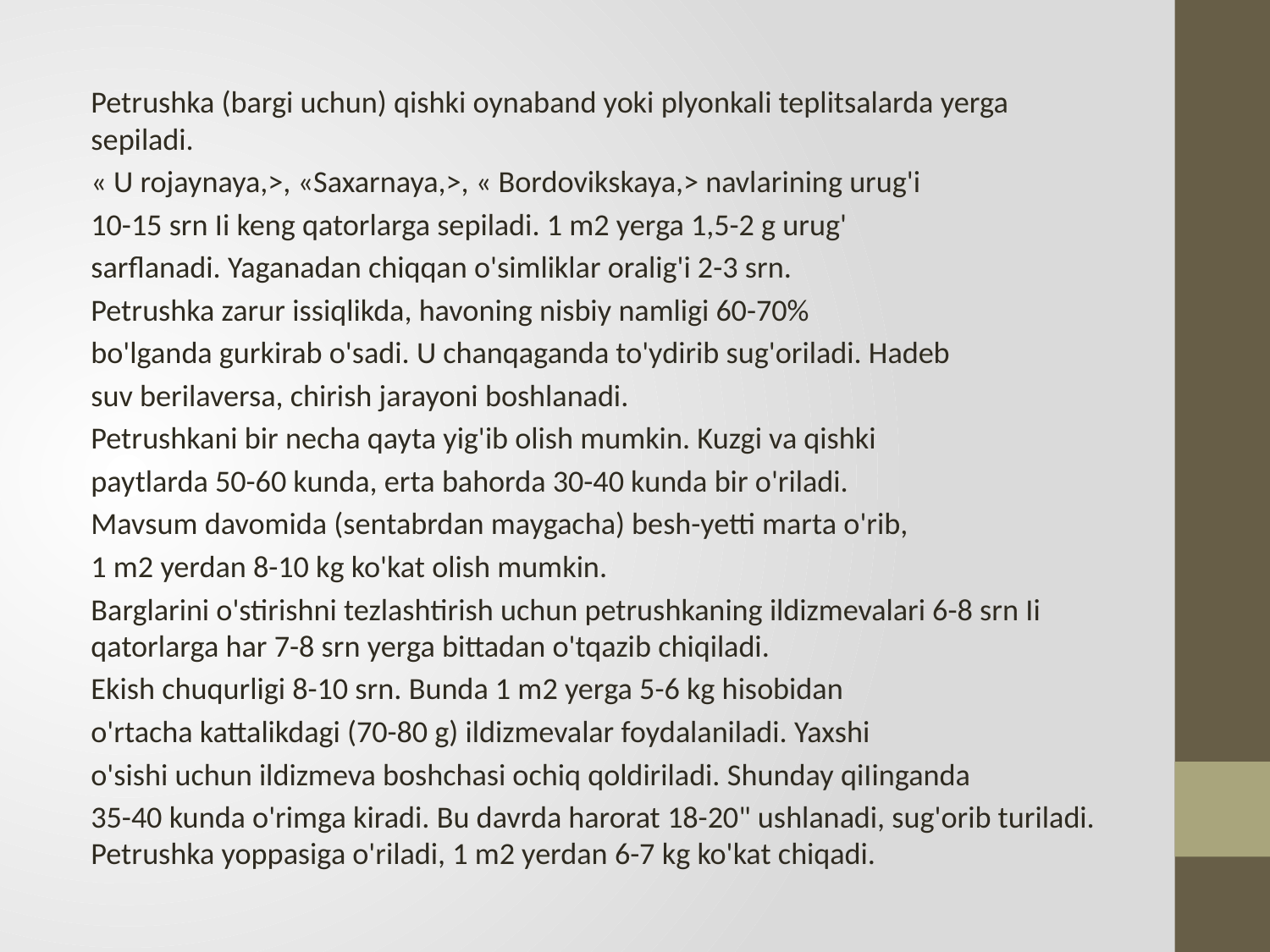

Petrushka (bargi uchun) qishki oynaband yoki plyonkali teplitsalarda yerga sepiladi.
« U rojaynaya,>, «Saxarnaya,>, « Bordovikskaya,> navlarining urug'i
10-15 srn Ii keng qatorlarga sepiladi. 1 m2 yerga 1,5-2 g urug'
sarflanadi. Yaganadan chiqqan o'simliklar oralig'i 2-3 srn.
Petrushka zarur issiqlikda, havoning nisbiy namligi 60-70%
bo'lganda gurkirab o'sadi. U chanqaganda to'ydirib sug'oriladi. Hadeb
suv berilaversa, chirish jarayoni boshlanadi.
Petrushkani bir necha qayta yig'ib olish mumkin. Kuzgi va qishki
paytlarda 50-60 kunda, erta bahorda 30-40 kunda bir o'riladi.
Mavsum davomida (sentabrdan maygacha) besh-yetti marta o'rib,
1 m2 yerdan 8-10 kg ko'kat olish mumkin.
Barglarini o'stirishni tezlashtirish uchun petrushkaning ildizmevalari 6-8 srn Ii qatorlarga har 7-8 srn yerga bittadan o'tqazib chiqiladi.
Ekish chuqurligi 8-10 srn. Bunda 1 m2 yerga 5-6 kg hisobidan
o'rtacha kattalikdagi (70-80 g) ildizmevalar foydalaniladi. Yaxshi
o'sishi uchun ildizmeva boshchasi ochiq qoldiriladi. Shunday qiIinganda
35-40 kunda o'rimga kiradi. Bu davrda harorat 18-20" ushlanadi, sug'orib turiladi. Petrushka yoppasiga o'riladi, 1 m2 yerdan 6-7 kg ko'kat chiqadi.